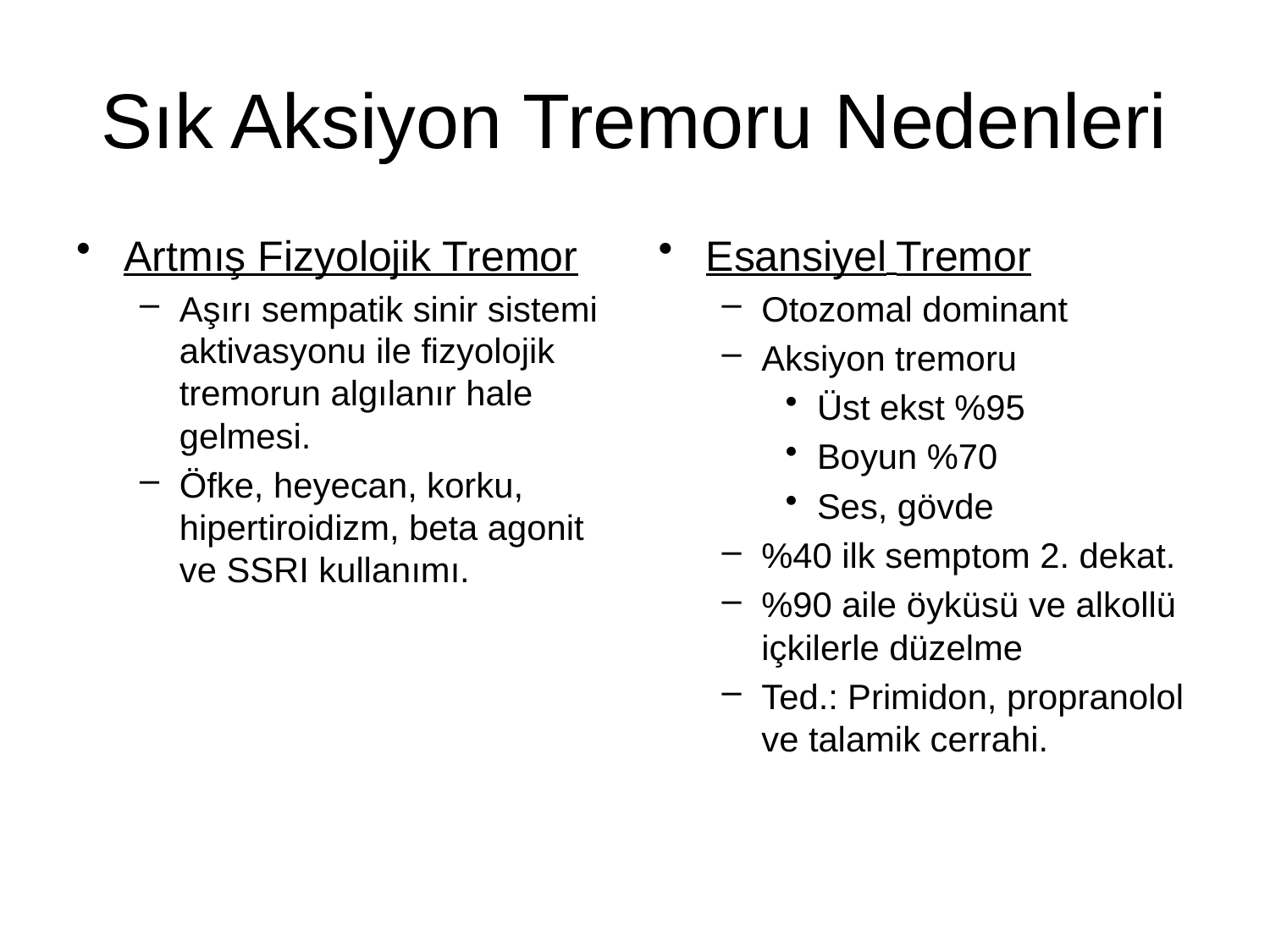

# Sık Aksiyon Tremoru Nedenleri
Artmış Fizyolojik Tremor
Aşırı sempatik sinir sistemi aktivasyonu ile fizyolojik tremorun algılanır hale gelmesi.
Öfke, heyecan, korku, hipertiroidizm, beta agonit ve SSRI kullanımı.
Esansiyel Tremor
Otozomal dominant
Aksiyon tremoru
Üst ekst %95
Boyun %70
Ses, gövde
%40 ilk semptom 2. dekat.
%90 aile öyküsü ve alkollü içkilerle düzelme
Ted.: Primidon, propranolol ve talamik cerrahi.